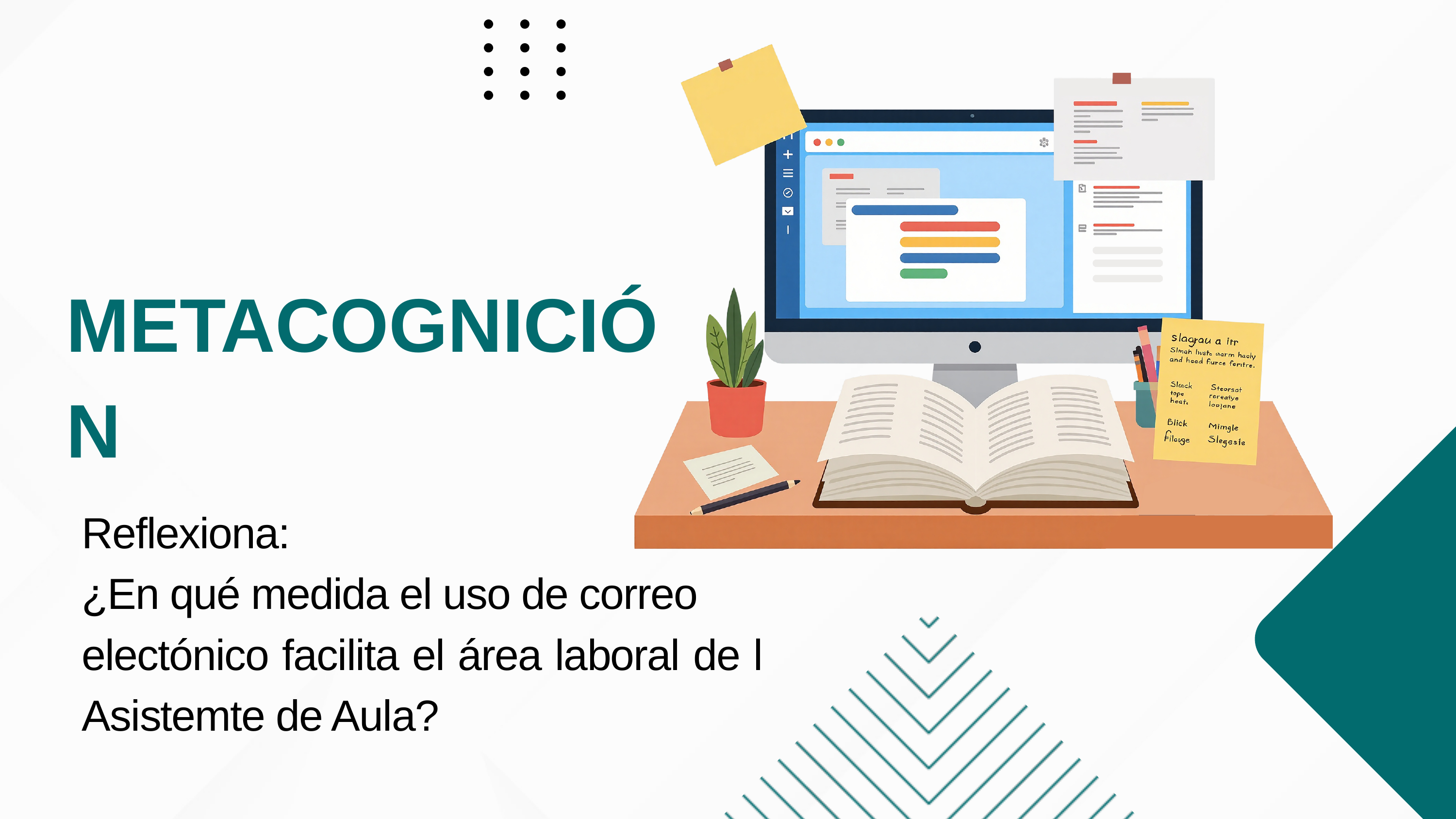

METACOGNICIÓN

Reflexiona:
¿En qué medida el uso de correo
electónico facilita el área laboral de l Asistemte de Aula?